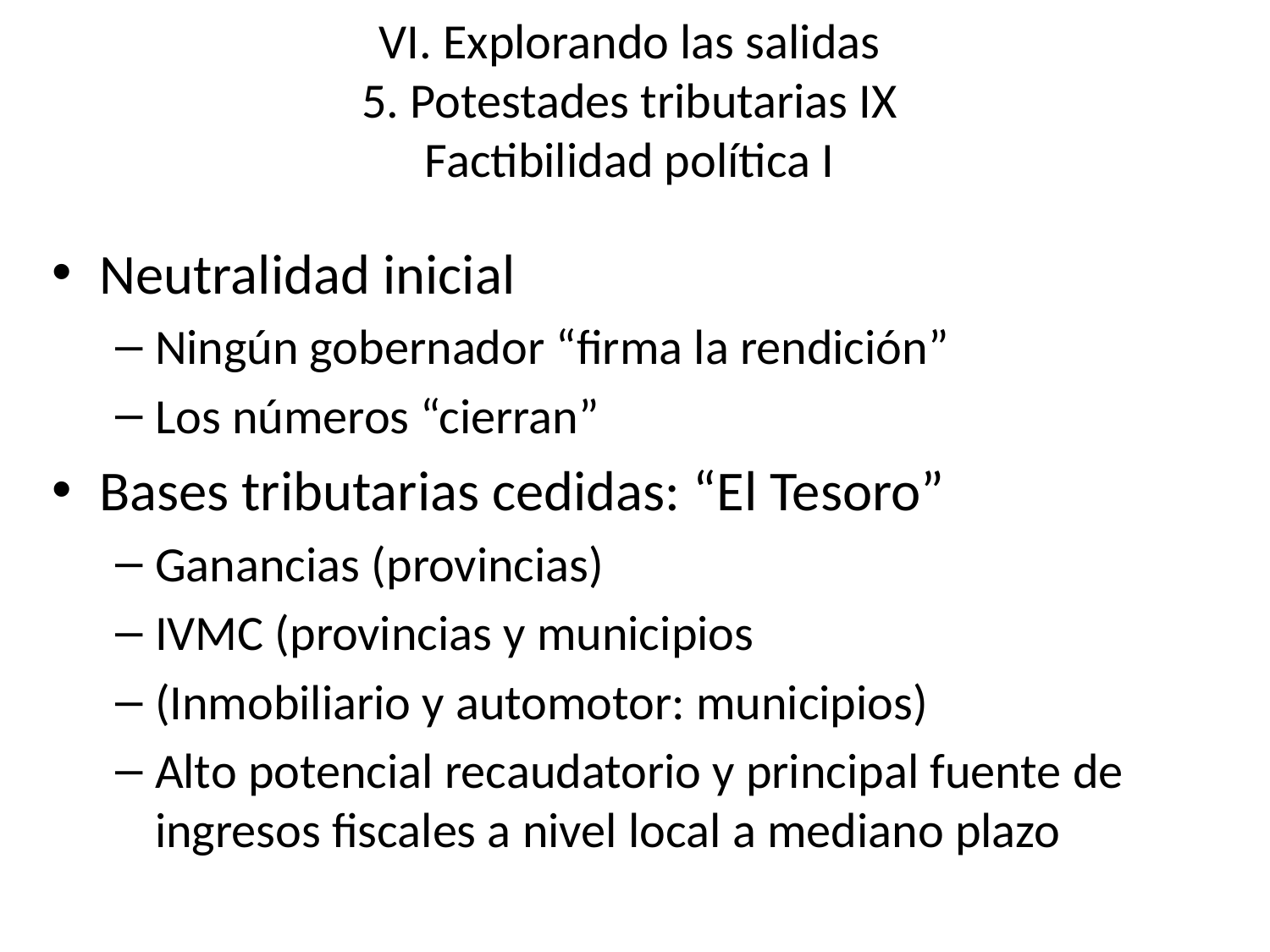

# VI. Explorando las salidas 5. Potestades tributarias IX Factibilidad política I
Neutralidad inicial
Ningún gobernador “firma la rendición”
Los números “cierran”
Bases tributarias cedidas: “El Tesoro”
Ganancias (provincias)
IVMC (provincias y municipios
(Inmobiliario y automotor: municipios)
Alto potencial recaudatorio y principal fuente de ingresos fiscales a nivel local a mediano plazo